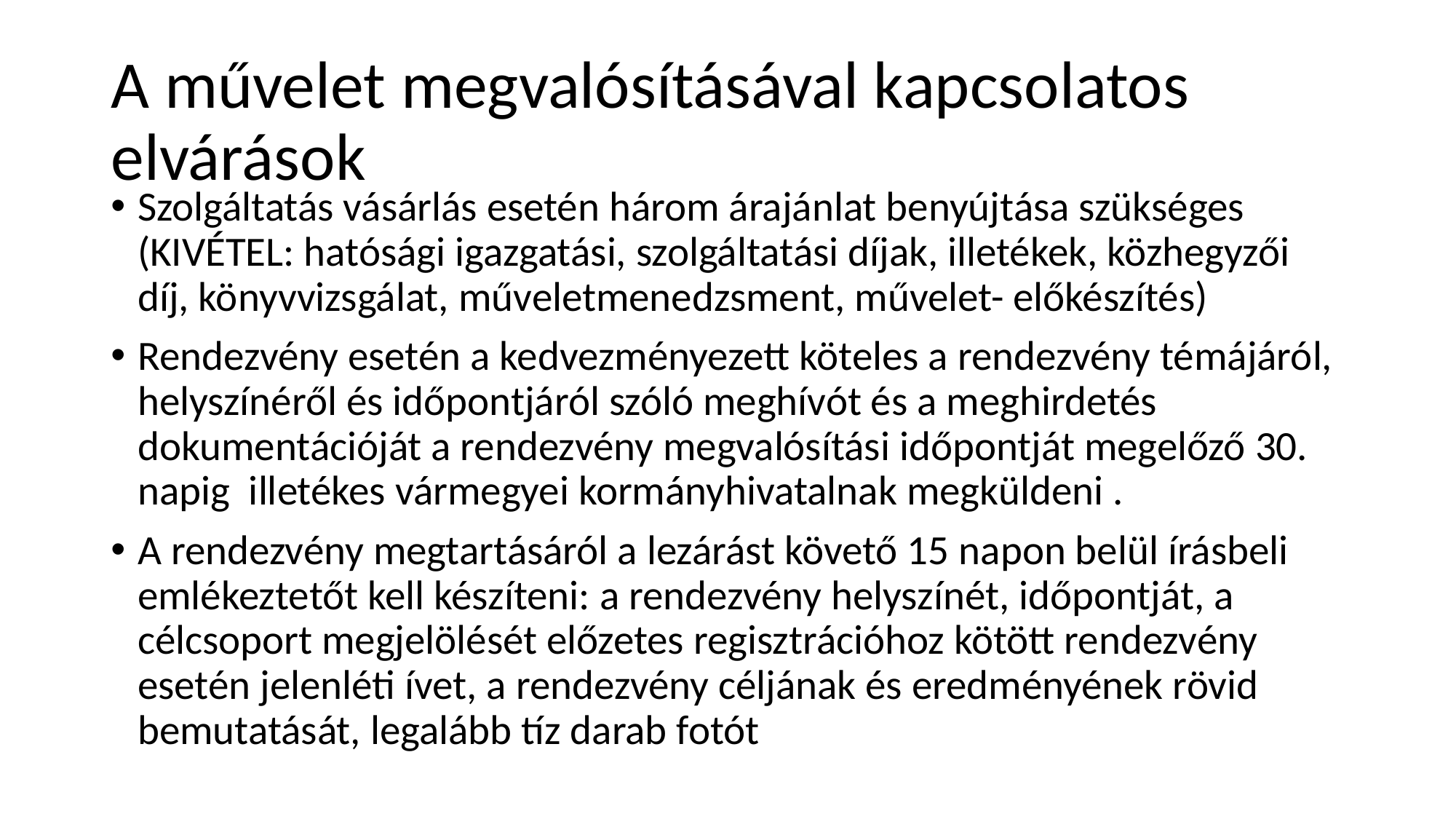

# A művelet megvalósításával kapcsolatos elvárások
Szolgáltatás vásárlás esetén három árajánlat benyújtása szükséges (KIVÉTEL: hatósági igazgatási, szolgáltatási díjak, illetékek, közhegyzői díj, könyvvizsgálat, műveletmenedzsment, művelet- előkészítés)
Rendezvény esetén a kedvezményezett köteles a rendezvény témájáról, helyszínéről és időpontjáról szóló meghívót és a meghirdetés dokumentációját a rendezvény megvalósítási időpontját megelőző 30. napig  illetékes vármegyei kormányhivatalnak megküldeni .
A rendezvény megtartásáról a lezárást követő 15 napon belül írásbeli emlékeztetőt kell készíteni: a rendezvény helyszínét, időpontját, a célcsoport megjelölését előzetes regisztrációhoz kötött rendezvény esetén jelenléti ívet, a rendezvény céljának és eredményének rövid bemutatását, legalább tíz darab fotót